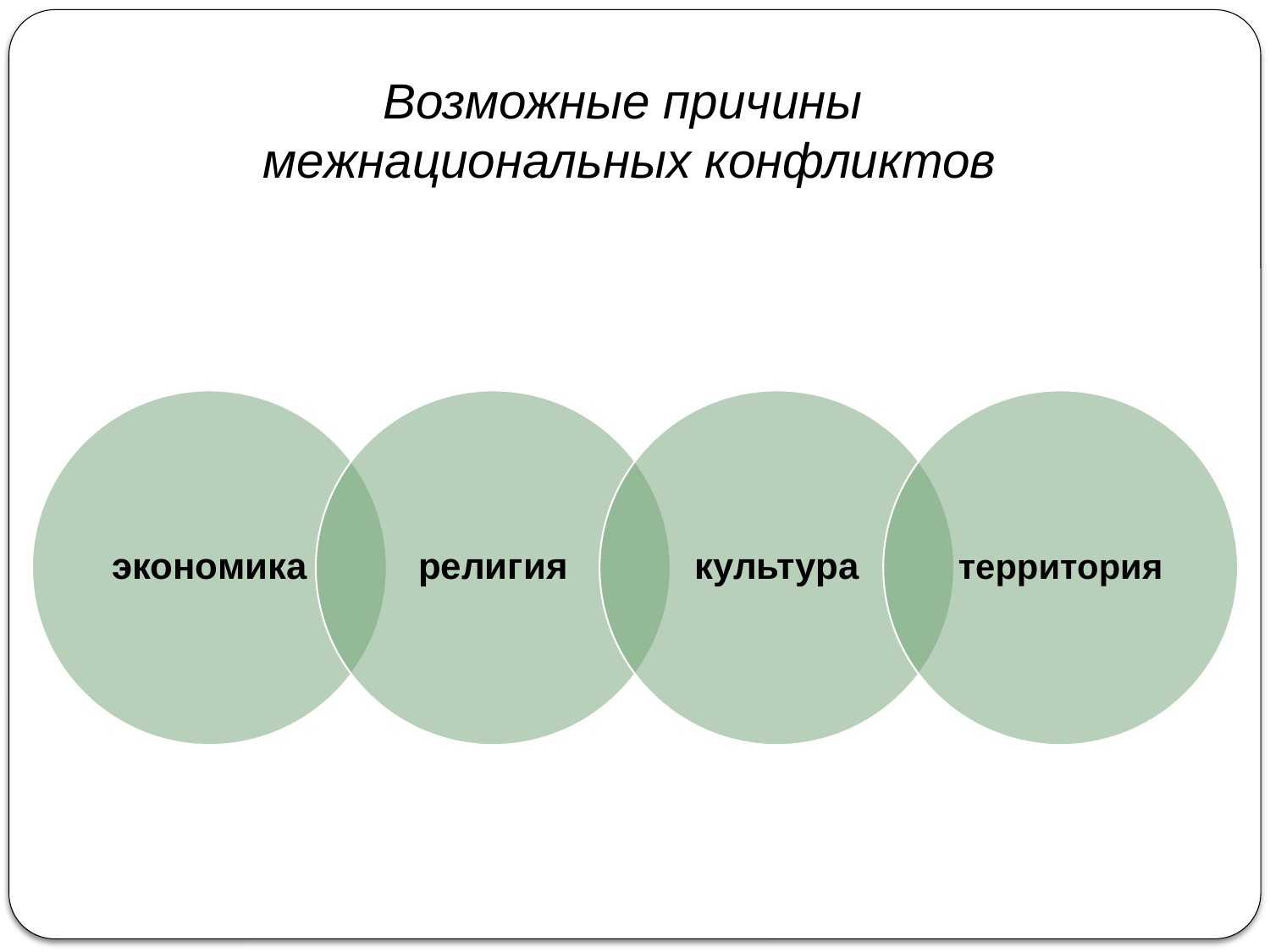

Возможные причины
межнациональных конфликтов
экономика
религия
культура
территория